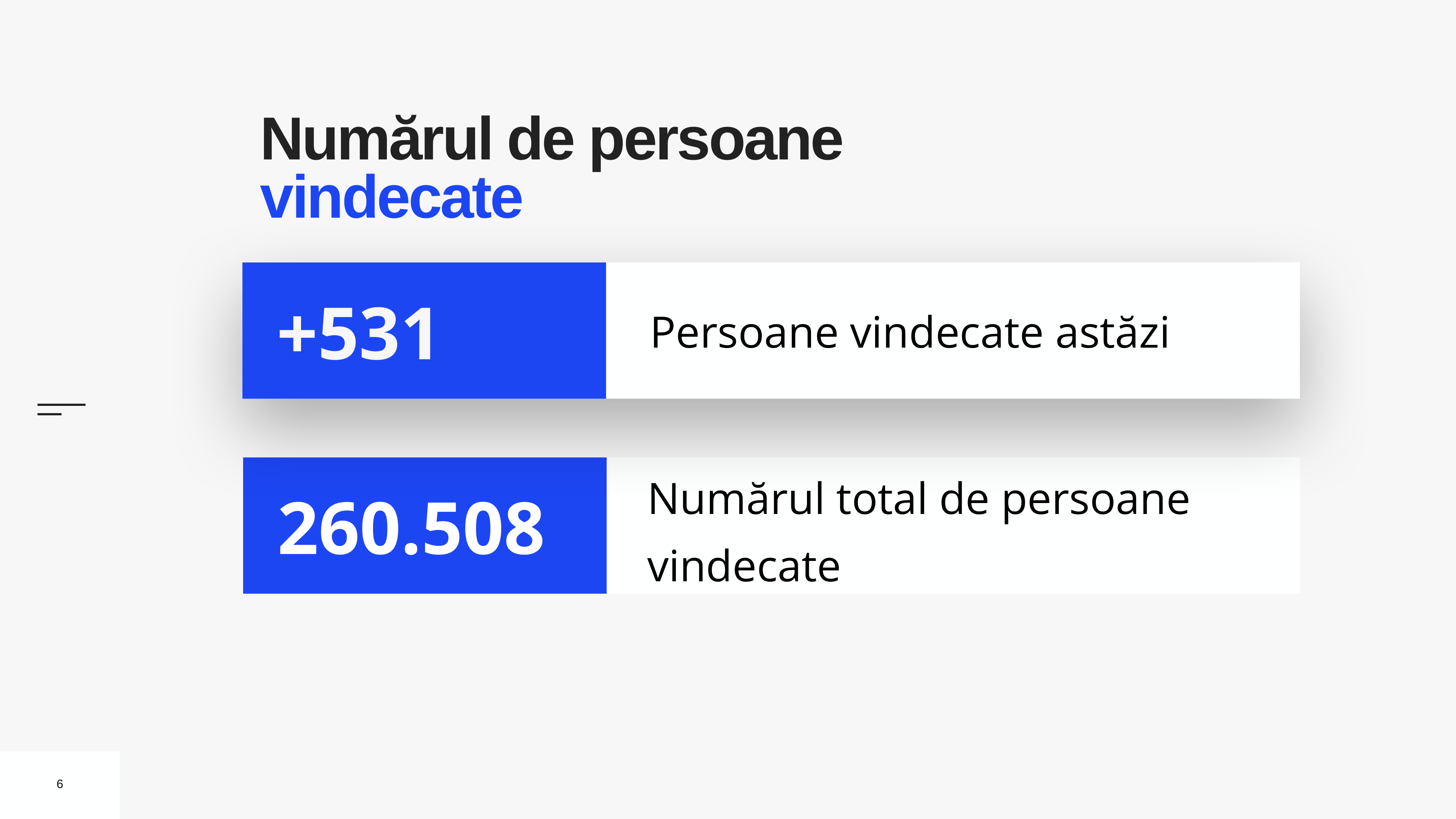

# Numărul de persoane vindecate

Persoane vindecate astăzi

+531

Numărul total de persoane vindecate

260.508
6
6